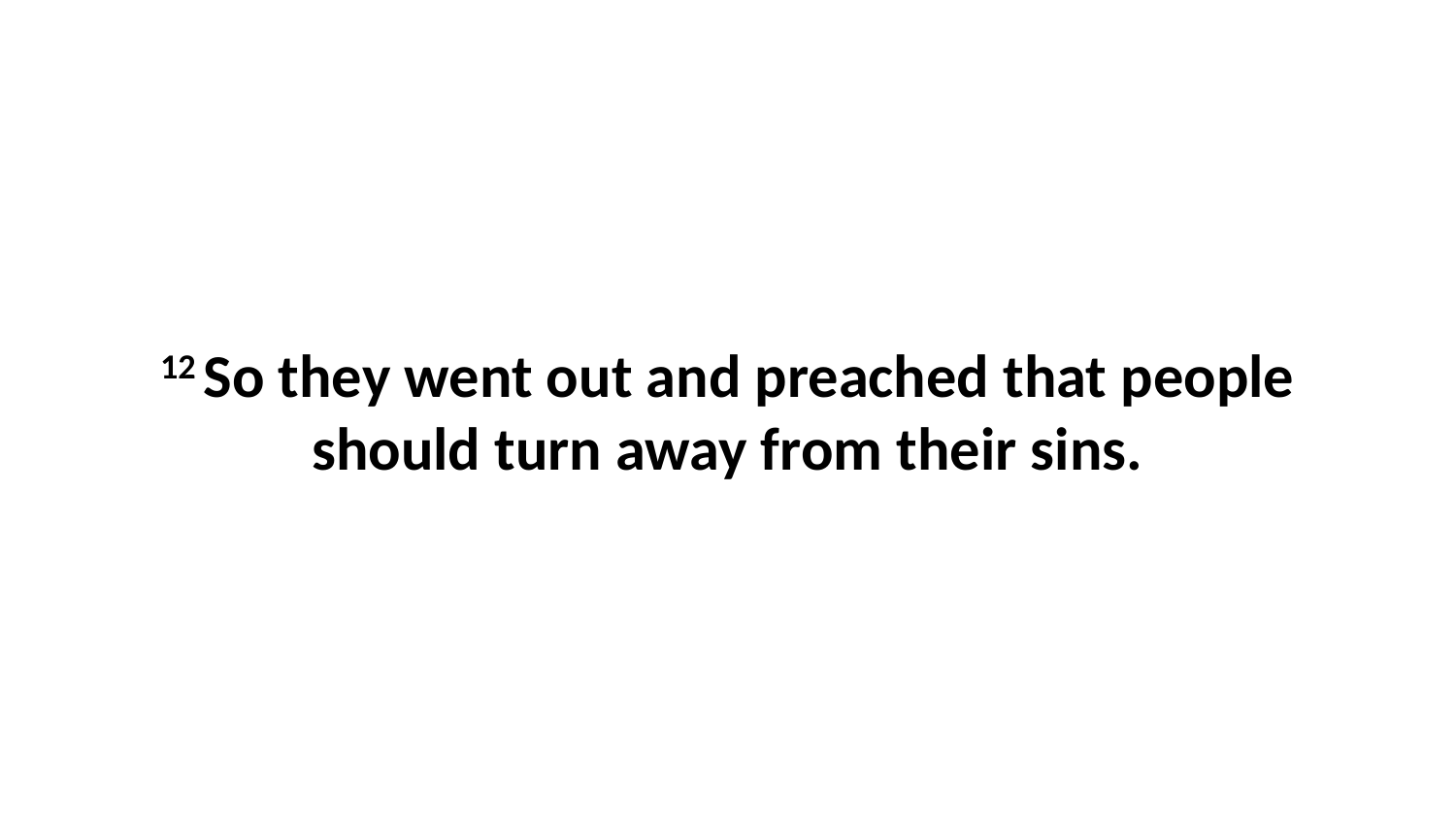

12 So they went out and preached that people should turn away from their sins.